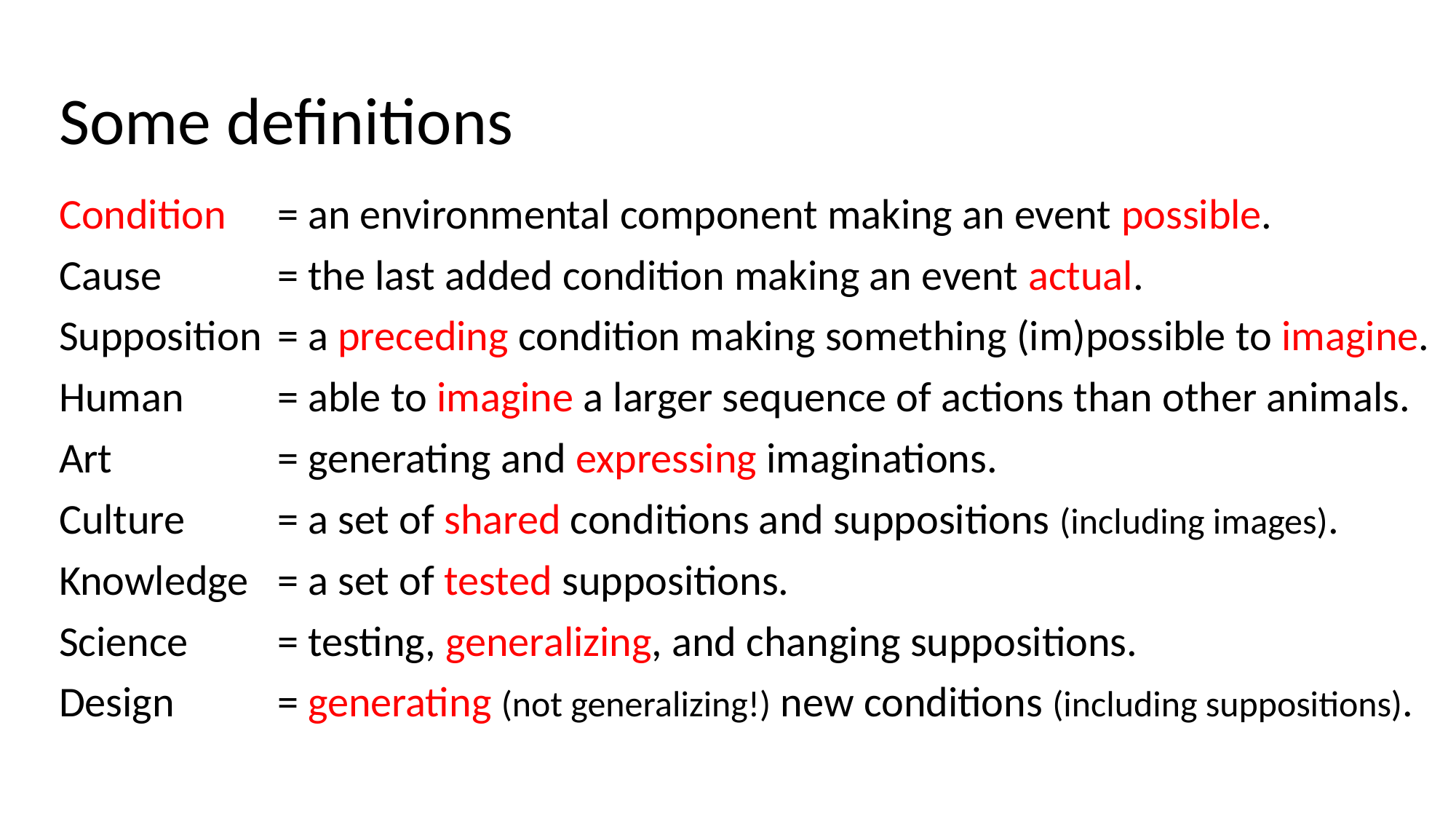

# Some definitions
Condition	= an environmental component making an event possible.
Cause		= the last added condition making an event actual.
Supposition	= a preceding condition making something (im)possible to imagine.
Human	= able to imagine a larger sequence of actions than other animals.
Art		= generating and expressing imaginations.
Culture	= a set of shared conditions and suppositions (including images).
Knowledge	= a set of tested suppositions.
Science	= testing, generalizing, and changing suppositions.
Design	= generating (not generalizing!) new conditions (including suppositions).